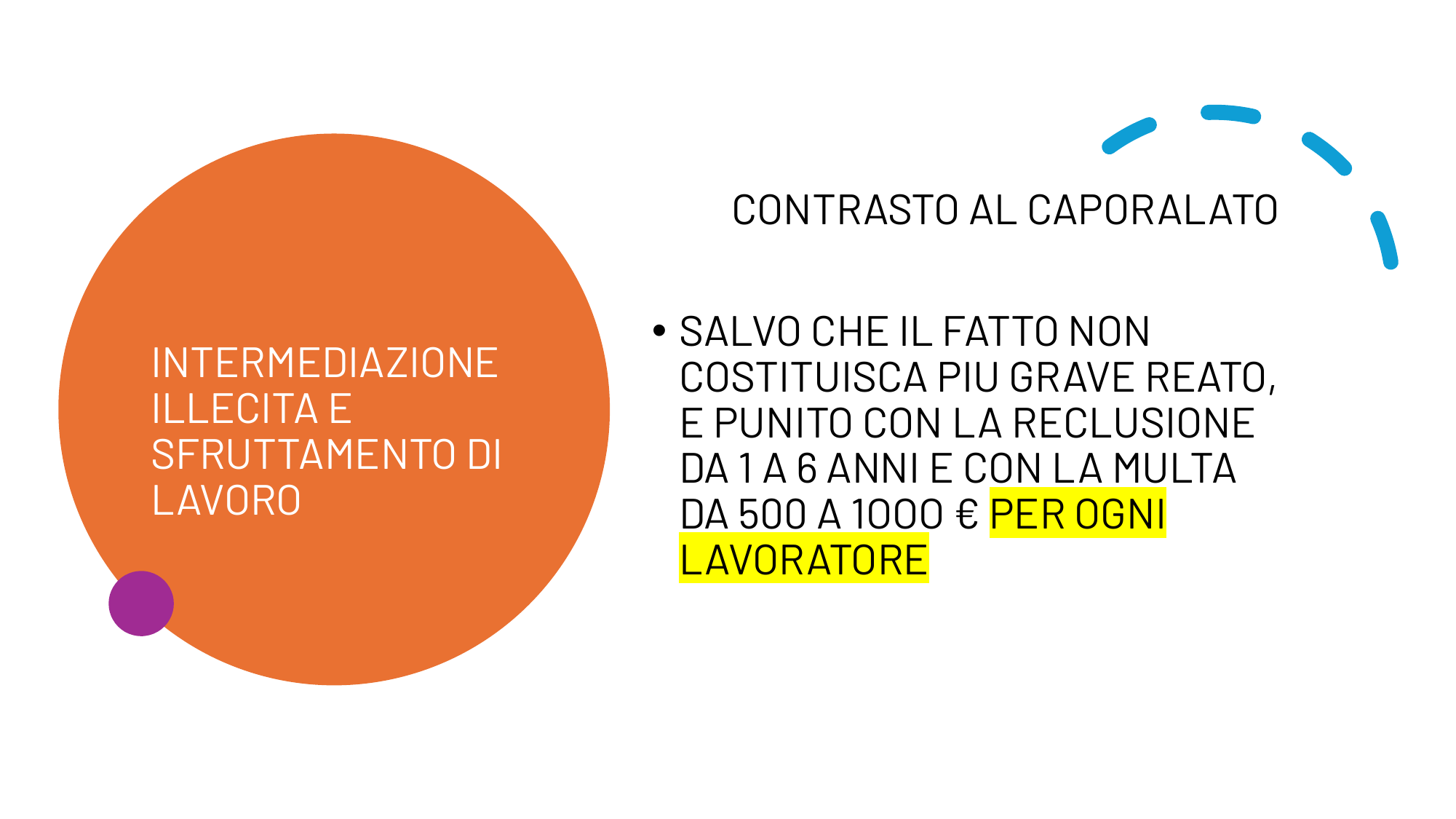

# INTERMEDIAZIONE ILLECITA E     SFRUTTAMENTO DI LAVORO
        CONTRASTO AL CAPORALATO

SALVO CHE IL FATTO NON COSTITUISCA PIU GRAVE REATO, E PUNITO CON LA RECLUSIONE DA 1 A 6 ANNI E CON LA MULTA DA 500 A 1OOO € PER OGNI LAVORATORE